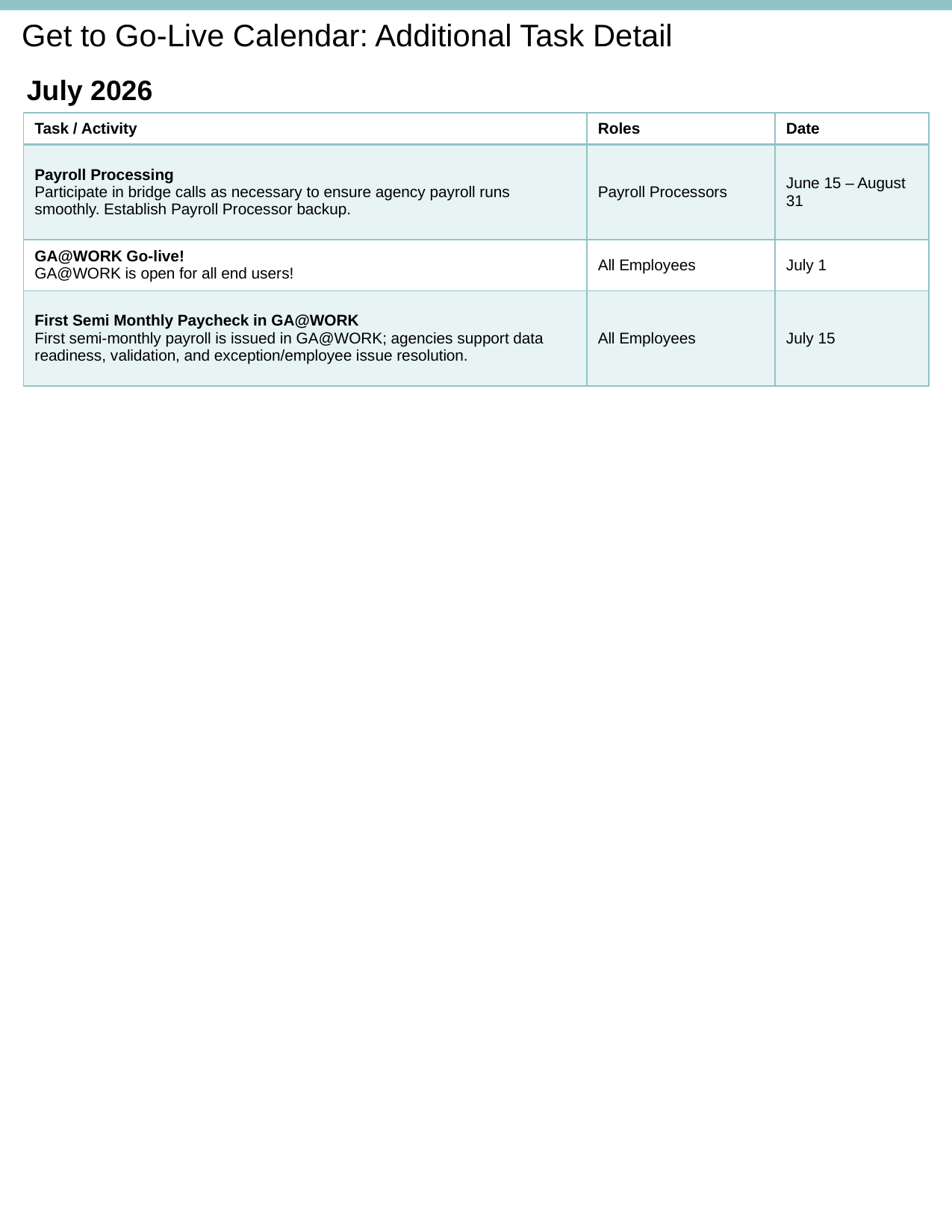

Get to Go-Live Calendar: Additional Task Detail
July 2026
| Task / Activity | Roles | Date |
| --- | --- | --- |
| Payroll Processing Participate in bridge calls as necessary to ensure agency payroll runs smoothly. Establish Payroll Processor backup. | Payroll Processors | June 15 – August 31 |
| GA@WORK Go-live! GA@WORK is open for all end users! | All Employees | July 1 |
| First Semi Monthly Paycheck in GA@WORK First semi-monthly payroll is issued in GA@WORK; agencies support data readiness, validation, and exception/employee issue resolution. | All Employees | July 15 |